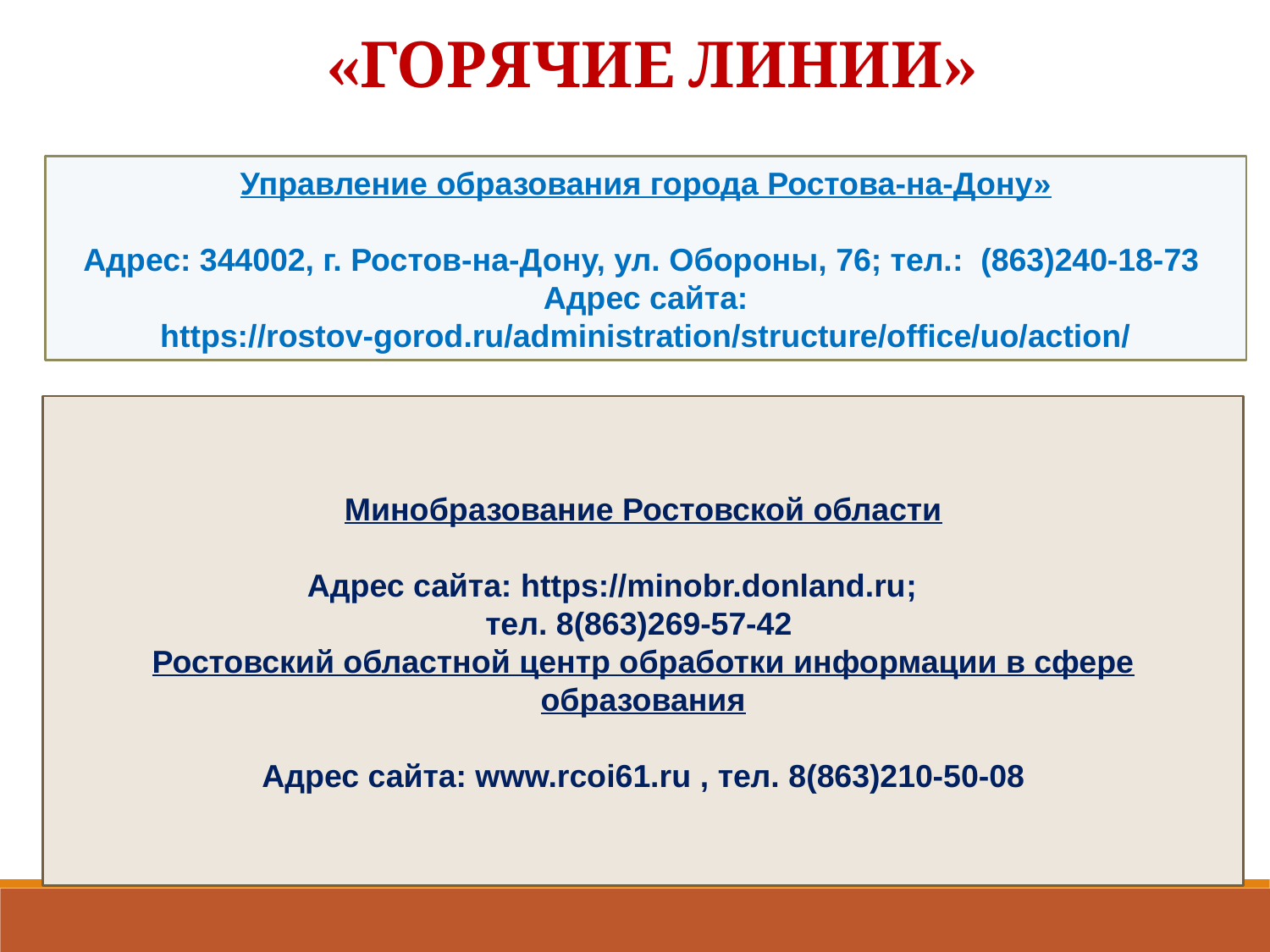

«ГОРЯЧИЕ ЛИНИИ»
Управление образования города Ростова-на-Дону»

Адрес: 344002, г. Ростов-на-Дону, ул. Обороны, 76; тел.:  (863)240-18-73
Адрес сайта: https://rostov-gorod.ru/administration/structure/office/uo/action/
Минобразование Ростовской области

Адрес сайта: https://minobr.donland.ru;
тел. 8(863)269-57-42
Ростовский областной центр обработки информации в сфере образования

Адрес сайта: www.rcoi61.ru , тел. 8(863)210-50-08